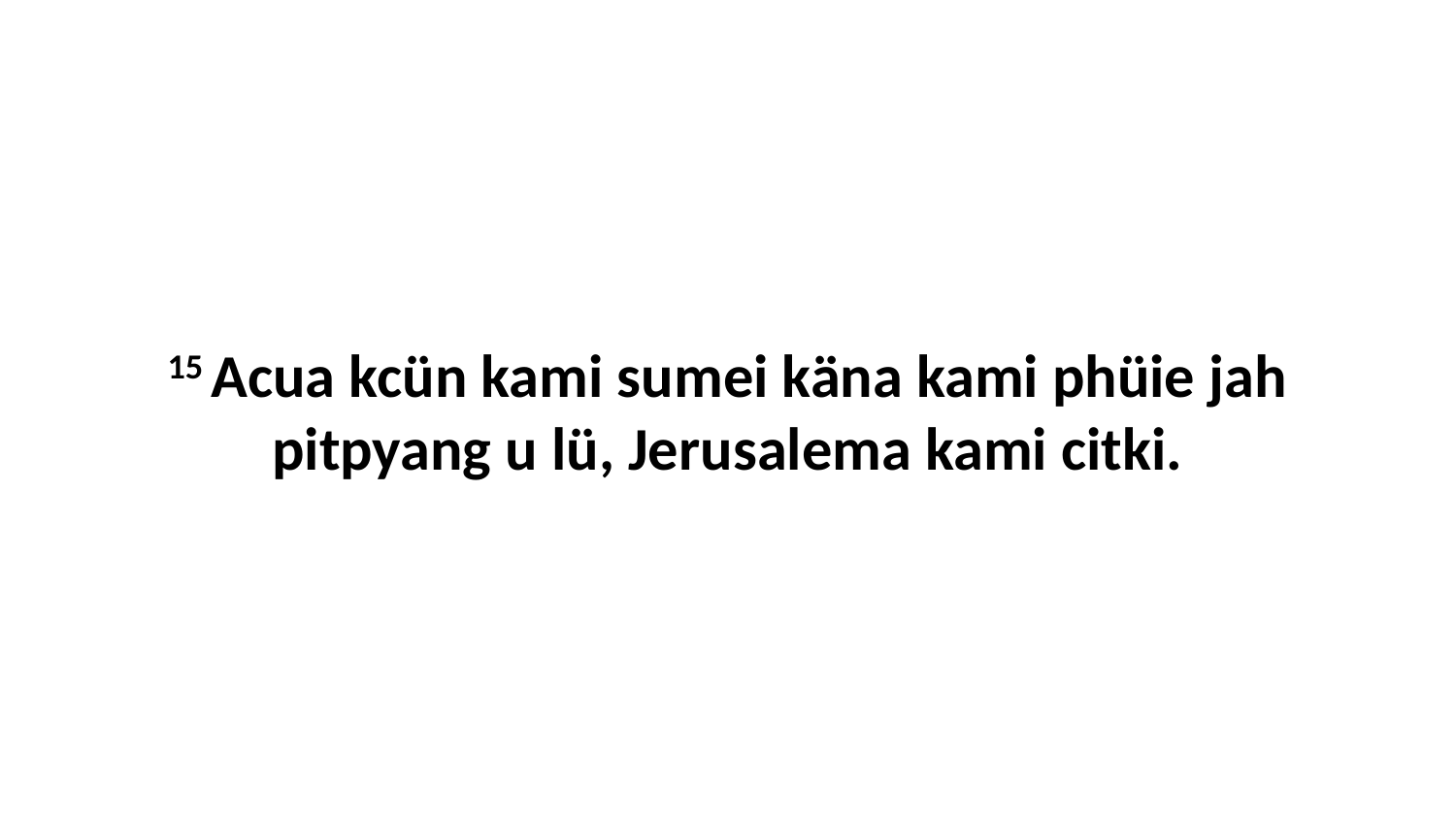

15 Acua kcün kami sumei käna kami phüie jah pitpyang u lü, Jerusalema kami citki.